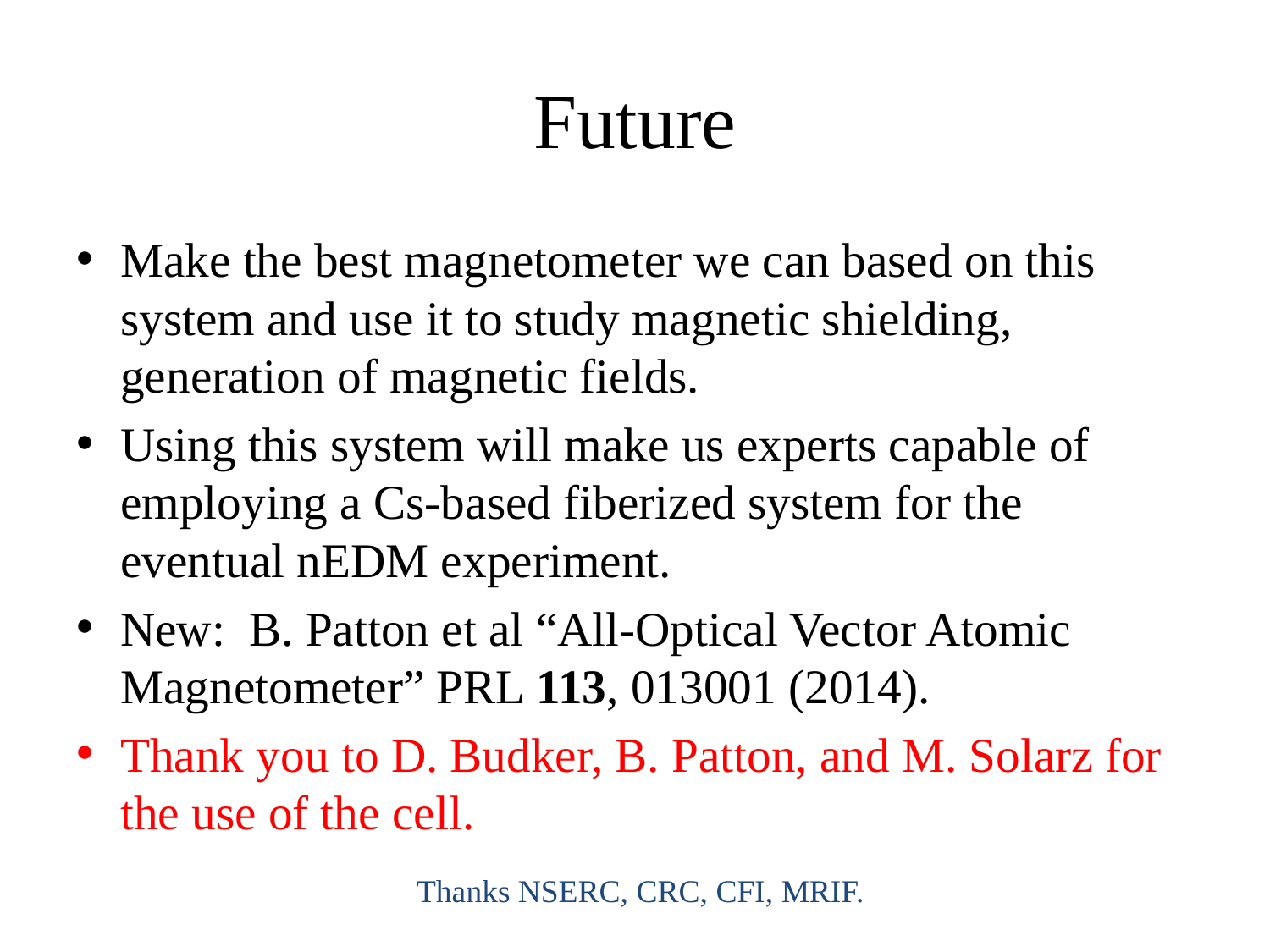

# Future
Make the best magnetometer we can based on this system and use it to study magnetic shielding, generation of magnetic fields.
Using this system will make us experts capable of employing a Cs-based fiberized system for the eventual nEDM experiment.
New:  B. Patton et al “All-Optical Vector Atomic Magnetometer” PRL 113, 013001 (2014).
Thank you to D. Budker, B. Patton, and M. Solarz for the use of the cell.
Thanks NSERC, CRC, CFI, MRIF.